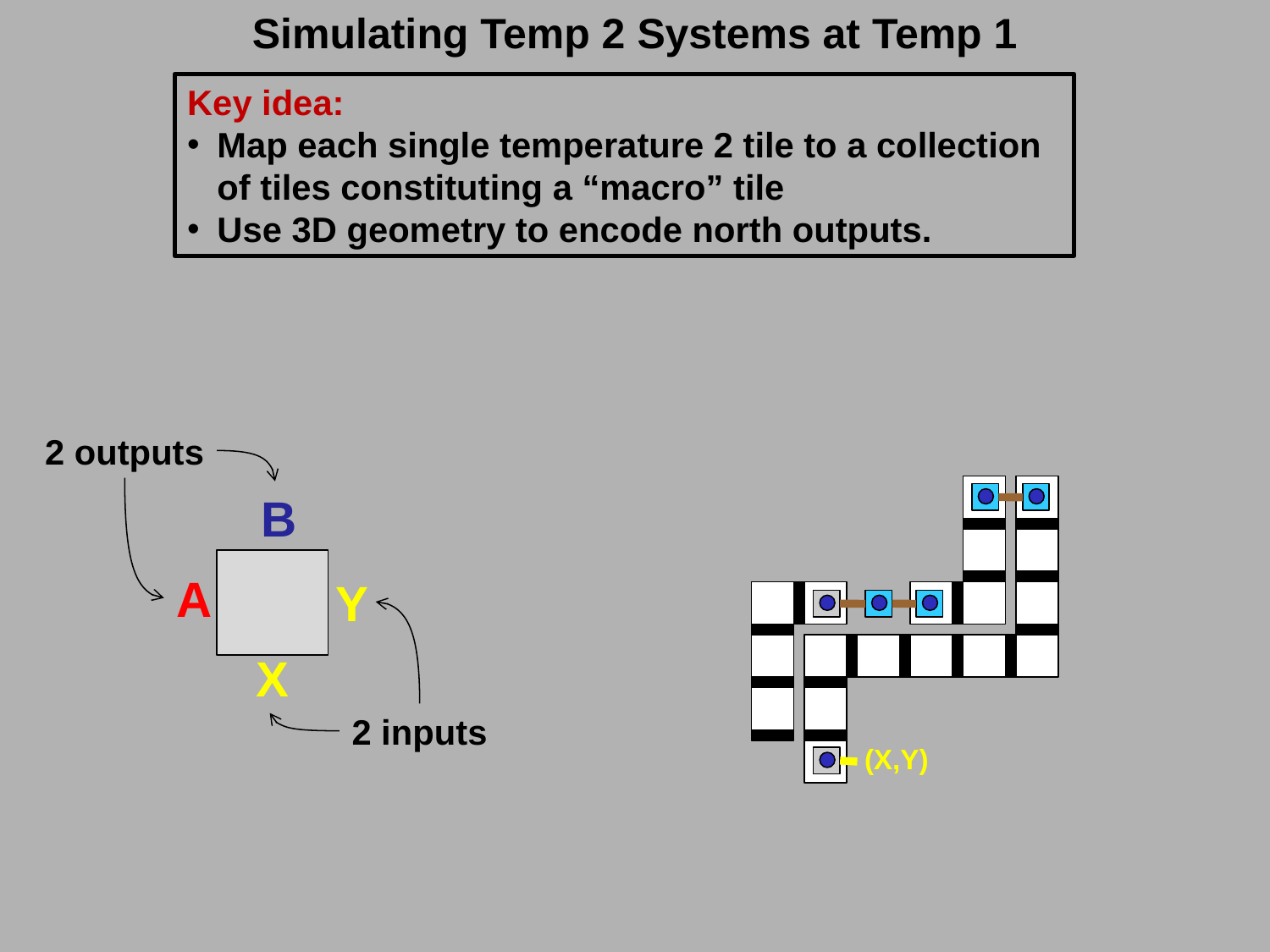

Simulating Temp 2 Systems at Temp 1
Key idea:
Map each single temperature 2 tile to a collection of tiles constituting a “macro” tile
Use 3D geometry to encode north outputs.
2 outputs

B

A
Y

X

2 inputs

(X,Y)